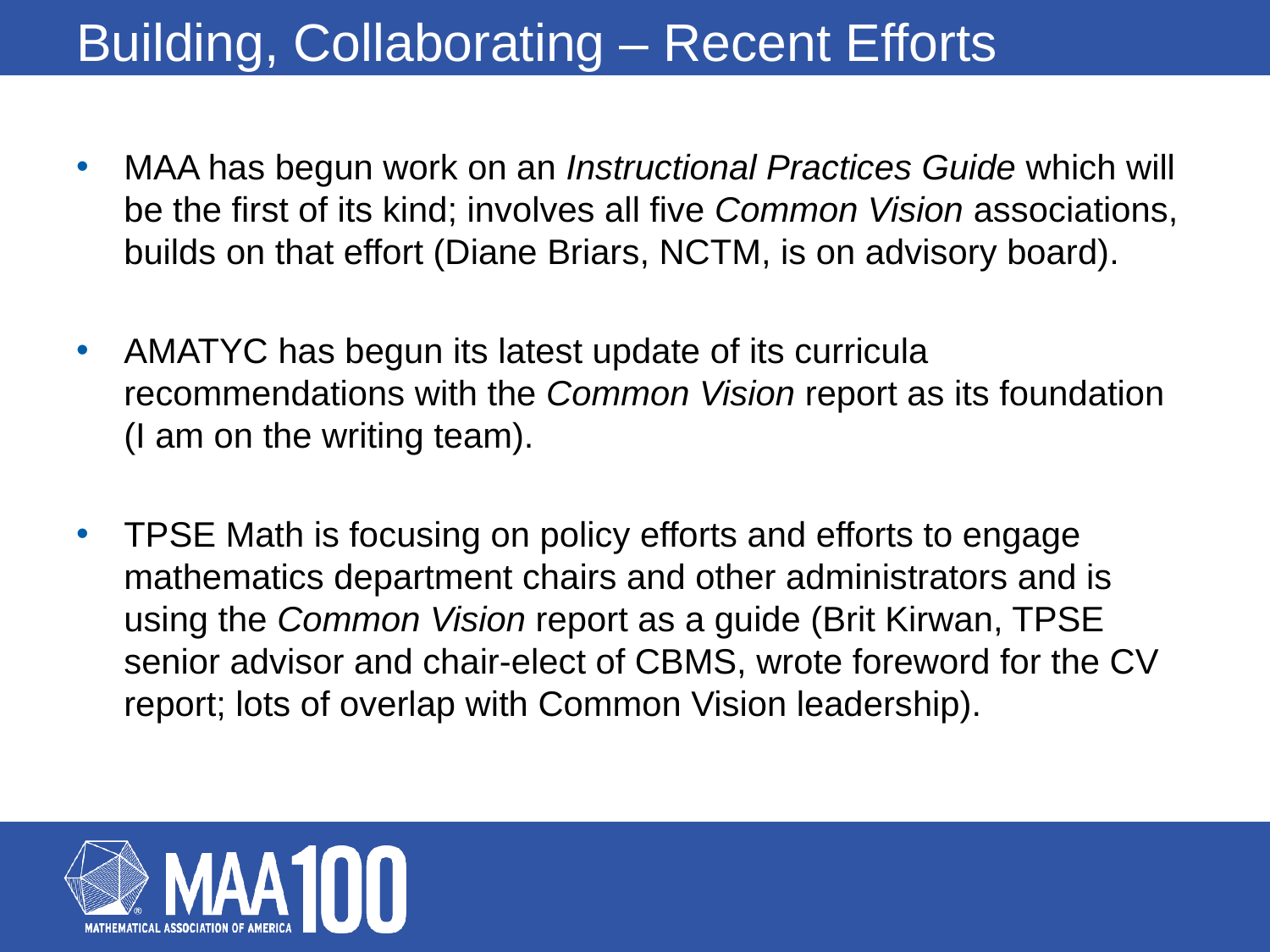

# Building, Collaborating – Recent Efforts

MAA has begun work on an Instructional Practices Guide which will be the first of its kind; involves all five Common Vision associations, builds on that effort (Diane Briars, NCTM, is on advisory board).

AMATYC has begun its latest update of its curricula recommendations with the Common Vision report as its foundation (I am on the writing team).

TPSE Math is focusing on policy efforts and efforts to engage mathematics department chairs and other administrators and is using the Common Vision report as a guide (Brit Kirwan, TPSE senior advisor and chair-elect of CBMS, wrote foreword for the CV report; lots of overlap with Common Vision leadership).